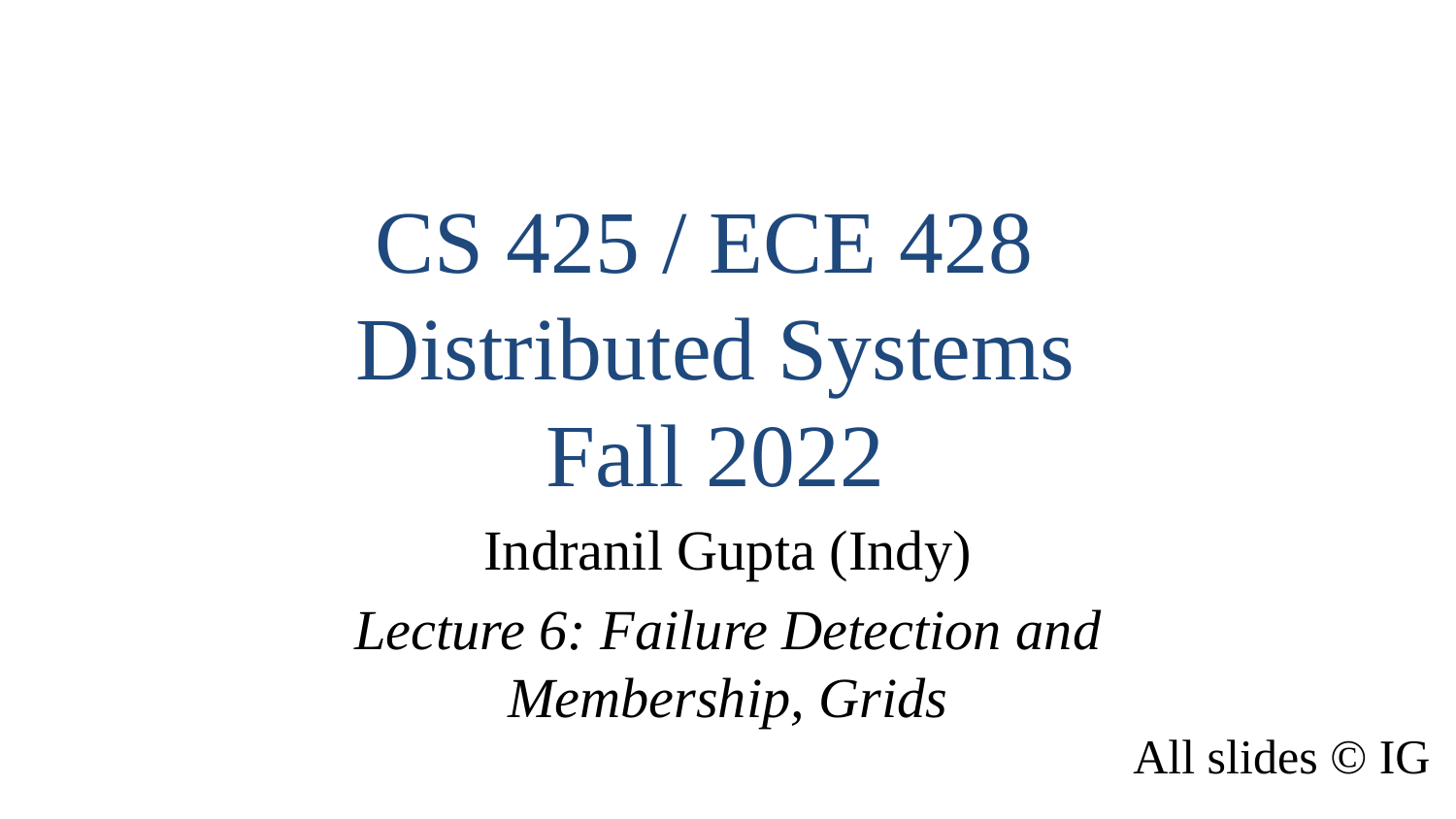

CS 425 / ECE 428
Distributed Systems
Fall 2022
Indranil Gupta (Indy)
Lecture 6: Failure Detection and Membership, Grids
All slides © IG